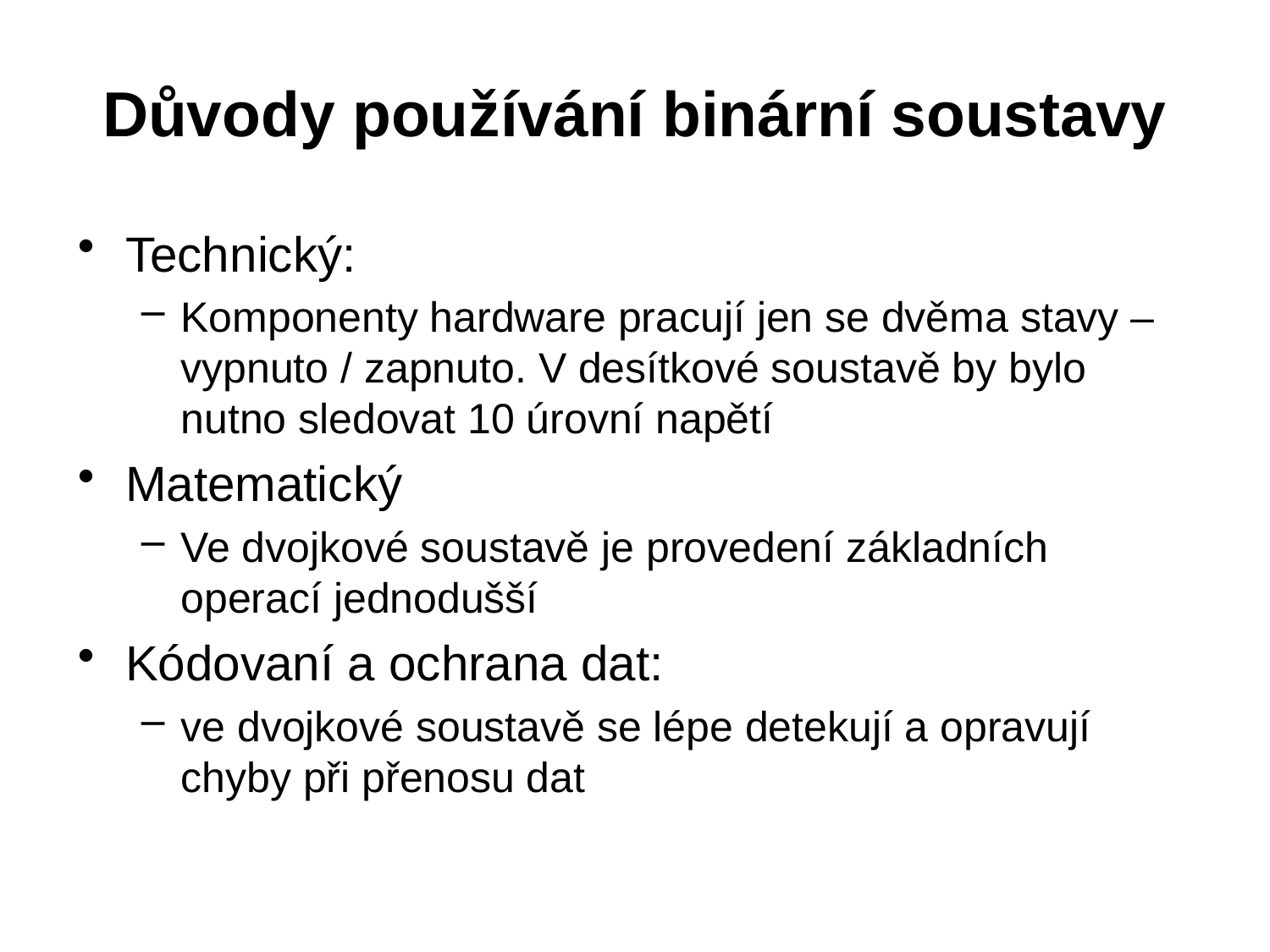

# Důvody používání binární soustavy
Technický:
Komponenty hardware pracují jen se dvěma stavy – vypnuto / zapnuto. V desítkové soustavě by bylo nutno sledovat 10 úrovní napětí
Matematický
Ve dvojkové soustavě je provedení základních operací jednodušší
Kódovaní a ochrana dat:
ve dvojkové soustavě se lépe detekují a opravují chyby při přenosu dat

18